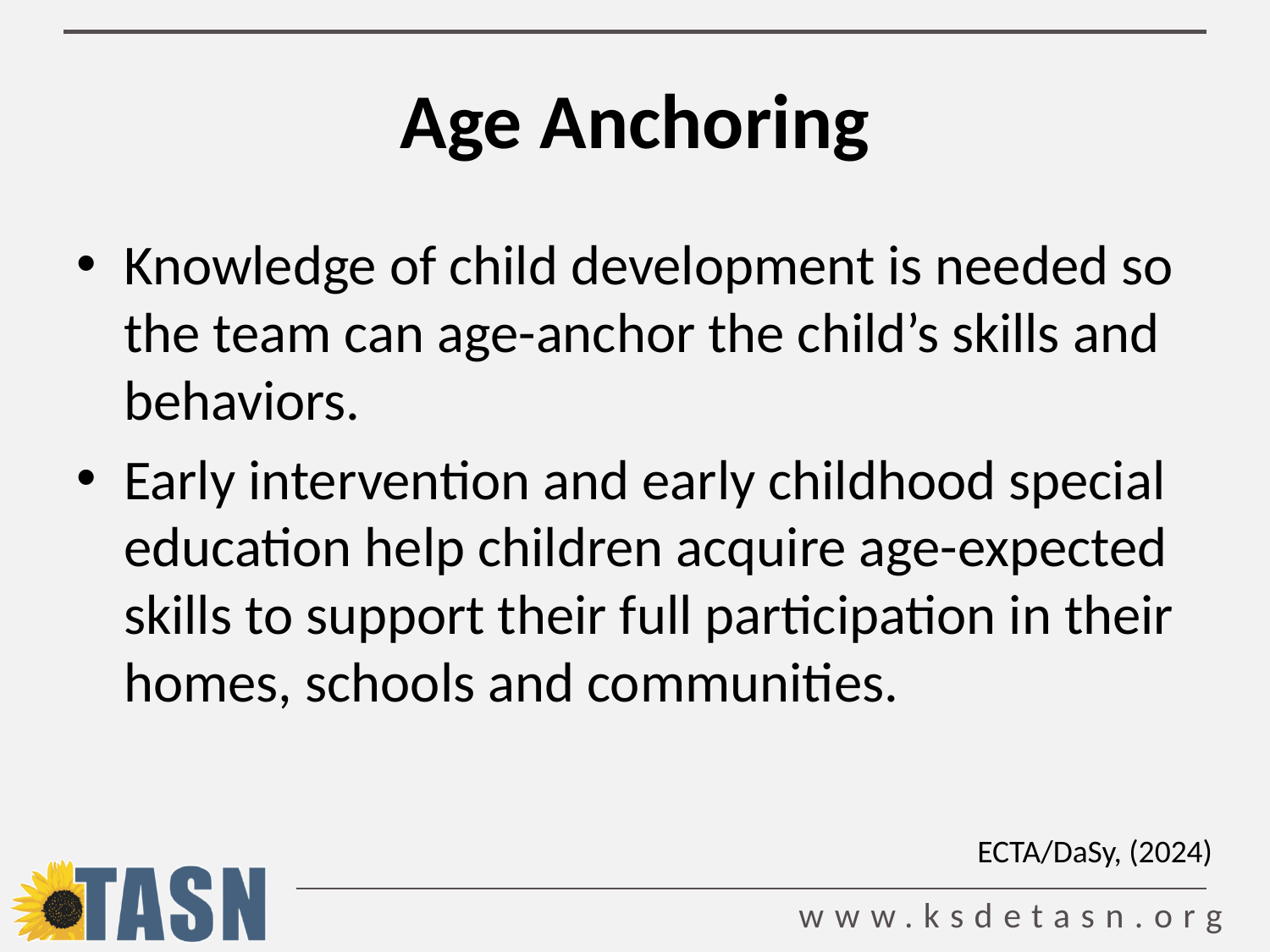

# Age Anchoring
Knowledge of child development is needed so the team can age-anchor the child’s skills and behaviors.
Early intervention and early childhood special education help children acquire age-expected skills to support their full participation in their homes, schools and communities.
ECTA/DaSy, (2024)